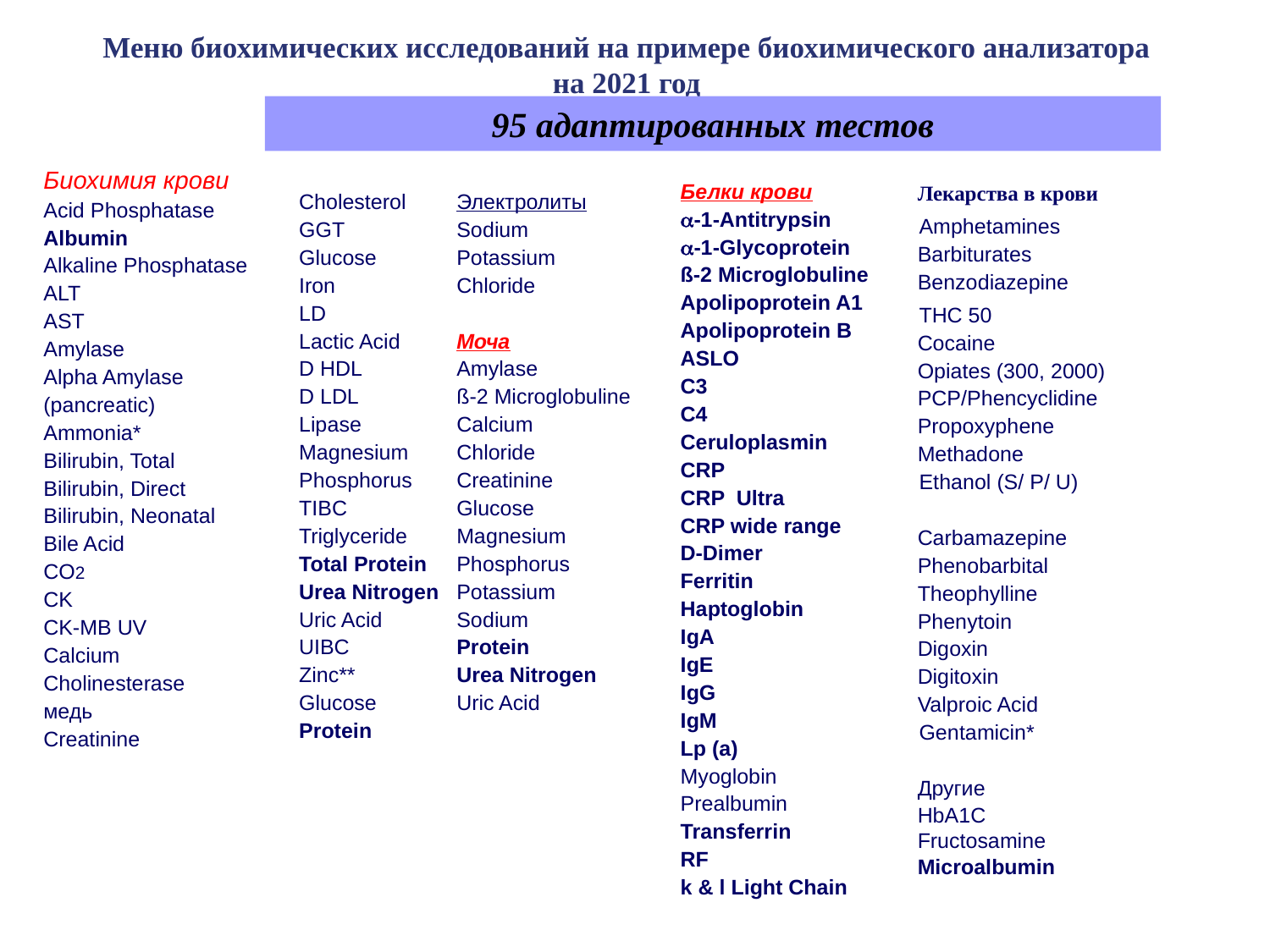

Меню биохимических исследований на примере биохимического анализатора на 2021 год
95 адаптированных тестов
Биохимия крови
Acid Phosphatase
Albumin
Alkaline Phosphatase
ALT
AST
Amylase
Alpha Amylase
(pancreatic)
Ammonia*
Bilirubin, Total
Bilirubin, Direct
Bilirubin, Neonatal
Bile Acid
CO2
CK
CK-MB UV
Calcium
Cholinesterase
медь
Creatinine
Белки крови
α-1-Antitrypsin
α-1-Glycoprotein
ß-2 Microglobuline
Apolipoprotein A1
Apolipoprotein B
ASLO
C3
C4
Ceruloplasmin
CRP
CRP  Ultra
CRP wide range
D-Dimer
Ferritin
Haptoglobin
IgA
IgE
IgG
IgM
Lp (a)
Myoglobin
Prealbumin
Transferrin
RF
k & l Light Chain

	Лекарства в крови
   Amphetamines
Barbiturates
Benzodiazepine
   THC 50
	Cocaine
Opiates (300, 2000)
PCP/Phencyclidine
Propoxyphene
Methadone
   Ethanol (S/ P/ U)
 	Carbamazepine
	Phenobarbital
Theophylline
	Phenytoin
	Digoxin
	Digitoxin
	Valproic Acid
   Gentamicin*

	Другие
	HbA1C
	Fructosamine
	Microalbumin

Cholesterol
GGT
Glucose
Iron
LD
Lactic Acid
D HDL
D LDL
Lipase
Magnesium
Phosphorus
TIBC
Triglyceride
Total Protein
Urea Nitrogen
Uric Acid
UIBC
Zinc**
Glucose
Protein
Электролиты
Sodium
Potassium
Chloride

Моча
Amylase
ß-2 Microglobuline
Calcium
Chloride
Creatinine
Glucose
Magnesium
Phosphorus
Potassium
Sodium
Protein
Urea Nitrogen
Uric Acid